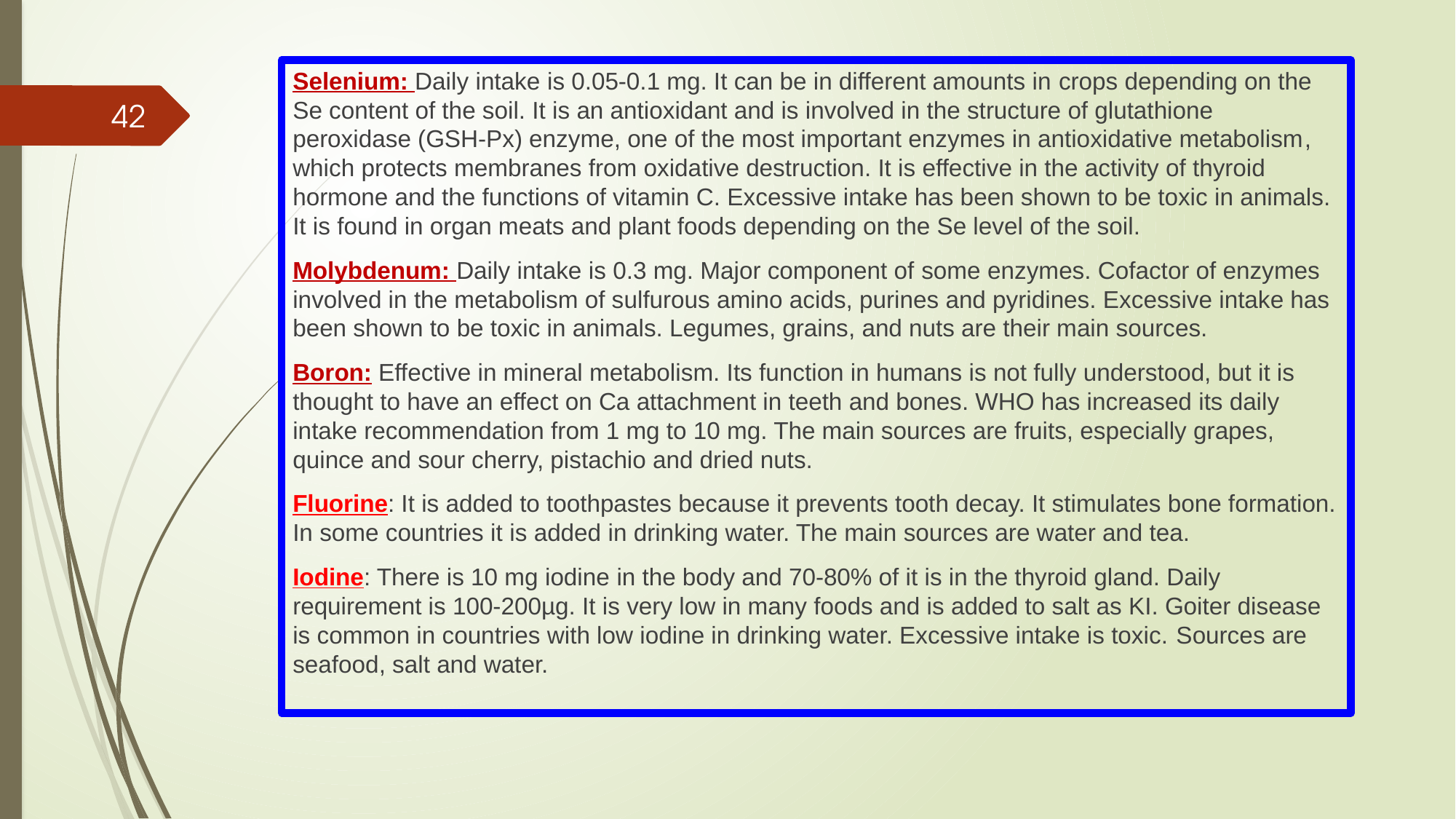

Selenium: Daily intake is 0.05-0.1 mg. It can be in different amounts in crops depending on the Se content of the soil. It is an antioxidant and is involved in the structure of glutathione peroxidase (GSH-Px) enzyme, one of the most important enzymes in antioxidative metabolism, which protects membranes from oxidative destruction. It is effective in the activity of thyroid hormone and the functions of vitamin C. Excessive intake has been shown to be toxic in animals. It is found in organ meats and plant foods depending on the Se level of the soil.
Molybdenum: Daily intake is 0.3 mg. Major component of some enzymes. Cofactor of enzymes involved in the metabolism of sulfurous amino acids, purines and pyridines. Excessive intake has been shown to be toxic in animals. Legumes, grains, and nuts are their main sources.
Boron: Effective in mineral metabolism. Its function in humans is not fully understood, but it is thought to have an effect on Ca attachment in teeth and bones. WHO has increased its daily intake recommendation from 1 mg to 10 mg. The main sources are fruits, especially grapes, quince and sour cherry, pistachio and dried nuts.
Fluorine: It is added to toothpastes because it prevents tooth decay. It stimulates bone formation. In some countries it is added in drinking water. The main sources are water and tea.
Iodine: There is 10 mg iodine in the body and 70-80% of it is in the thyroid gland. Daily requirement is 100-200µg. It is very low in many foods and is added to salt as KI. Goiter disease is common in countries with low iodine in drinking water. Excessive intake is toxic. Sources are seafood, salt and water.
42